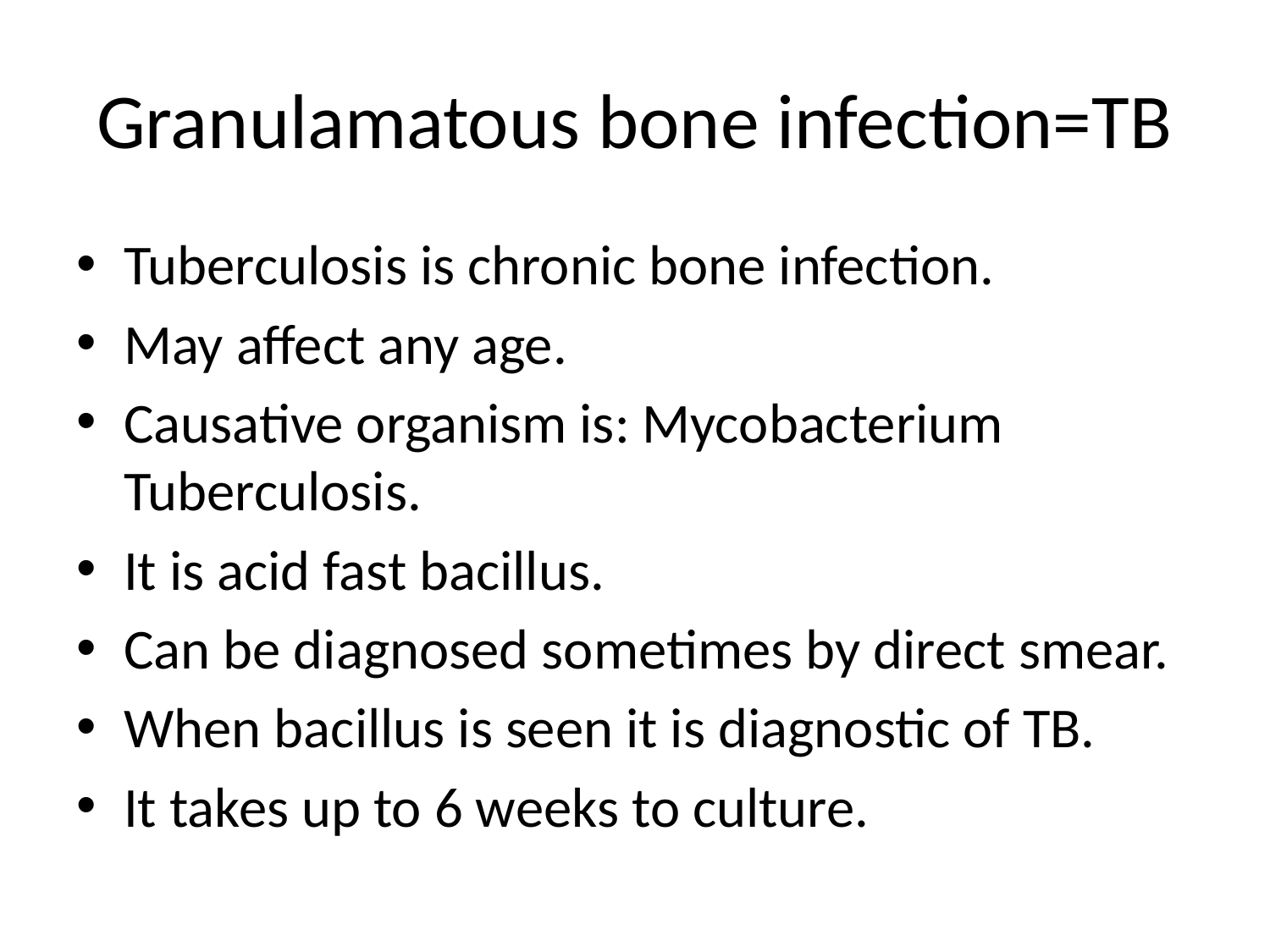

# Granulamatous bone infection=TB
Tuberculosis is chronic bone infection.
May affect any age.
Causative organism is: Mycobacterium Tuberculosis.
It is acid fast bacillus.
Can be diagnosed sometimes by direct smear.
When bacillus is seen it is diagnostic of TB.
It takes up to 6 weeks to culture.